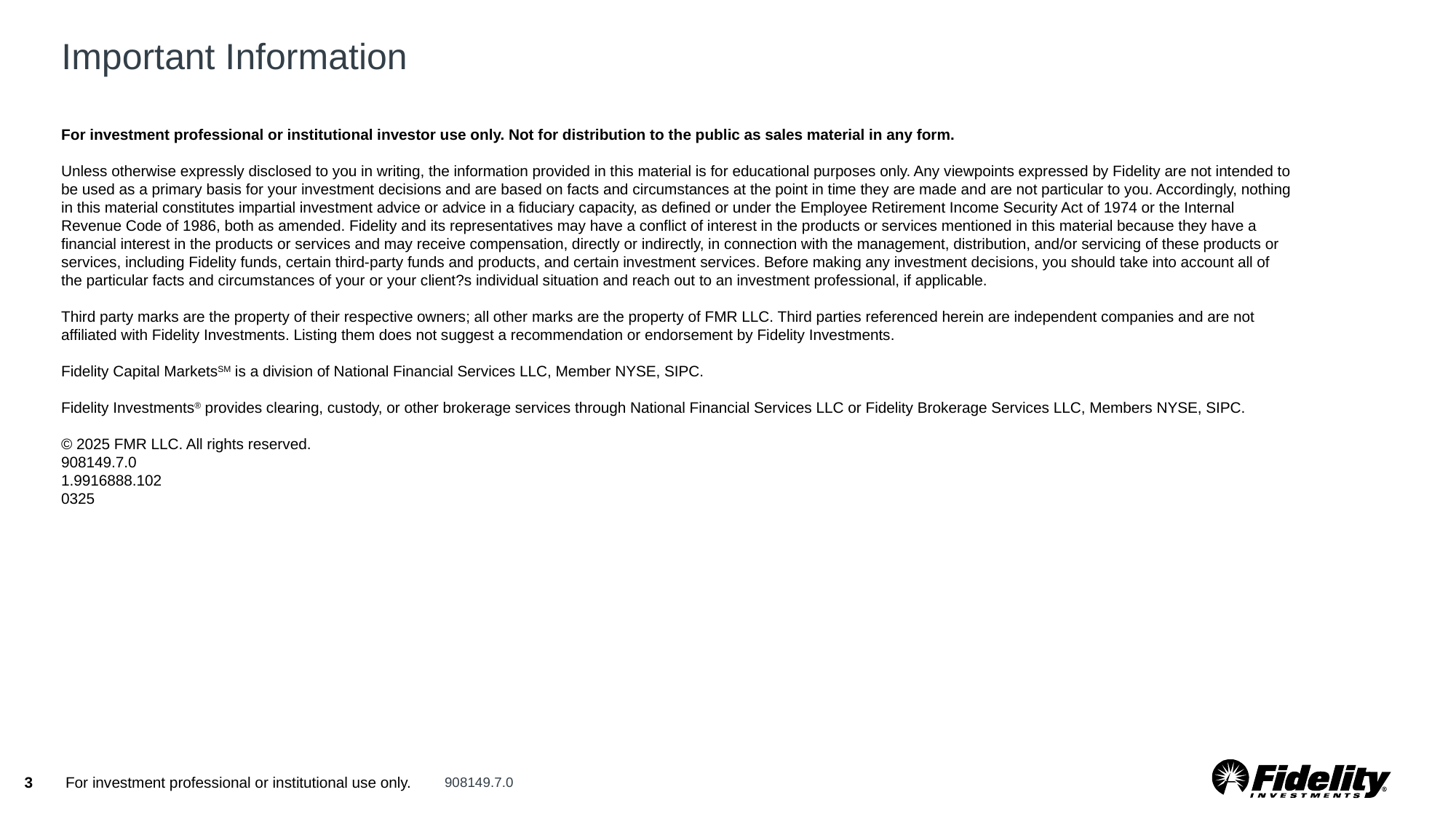

# Important Information

For investment professional or institutional investor use only. Not for distribution to the public as sales material in any form.

Unless otherwise expressly disclosed to you in writing, the information provided in this material is for educational purposes only. Any viewpoints expressed by Fidelity are not intended to be used as a primary basis for your investment decisions and are based on facts and circumstances at the point in time they are made and are not particular to you. Accordingly, nothing in this material constitutes impartial investment advice or advice in a fiduciary capacity, as defined or under the Employee Retirement Income Security Act of 1974 or the Internal Revenue Code of 1986, both as amended. Fidelity and its representatives may have a conflict of interest in the products or services mentioned in this material because they have a financial interest in the products or services and may receive compensation, directly or indirectly, in connection with the management, distribution, and/or servicing of these products or services, including Fidelity funds, certain third-party funds and products, and certain investment services. Before making any investment decisions, you should take into account all of the particular facts and circumstances of your or your client?s individual situation and reach out to an investment professional, if applicable.

Third party marks are the property of their respective owners; all other marks are the property of FMR LLC. Third parties referenced herein are independent companies and are not affiliated with Fidelity Investments. Listing them does not suggest a recommendation or endorsement by Fidelity Investments.

Fidelity Capital MarketsSM is a division of National Financial Services LLC, Member NYSE, SIPC.

Fidelity Investments® provides clearing, custody, or other brokerage services through National Financial Services LLC or Fidelity Brokerage Services LLC, Members NYSE, SIPC.

© 2025 FMR LLC. All rights reserved.
908149.7.0										                          1.9916888.102
0325
3
For investment professional or institutional use only.
908149.7.0